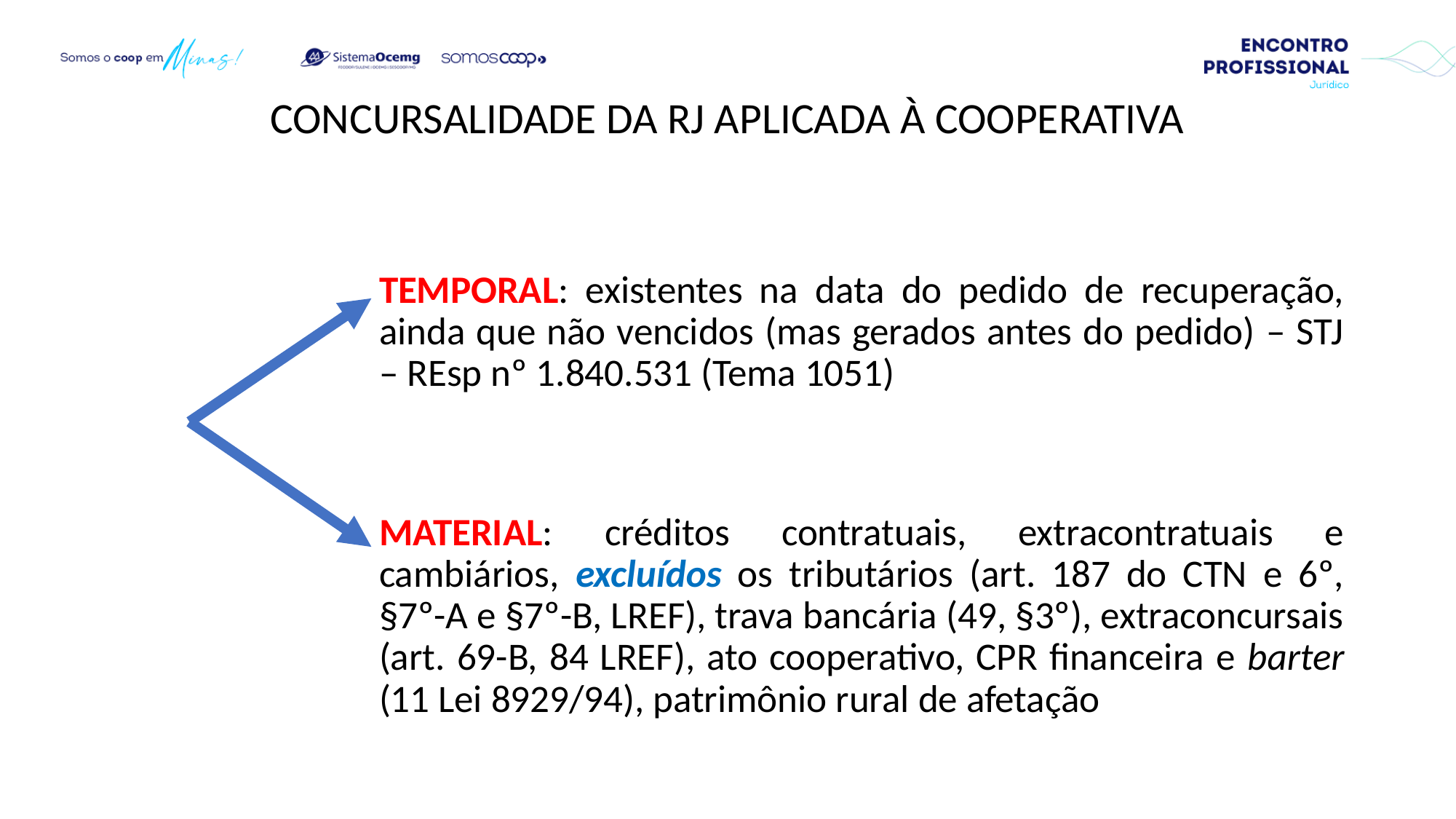

# Concursalidade da RJ aplicada à Cooperativa

TEMPORAL: existentes na data do pedido de recuperação, ainda que não vencidos (mas gerados antes do pedido) – STJ – REsp nº 1.840.531 (Tema 1051)

MATERIAL: créditos contratuais, extracontratuais e cambiários, excluídos os tributários (art. 187 do CTN e 6º, §7º-A e §7º-B, LREF), trava bancária (49, §3º), extraconcursais (art. 69-B, 84 LREF), ato cooperativo, CPR financeira e barter (11 Lei 8929/94), patrimônio rural de afetação